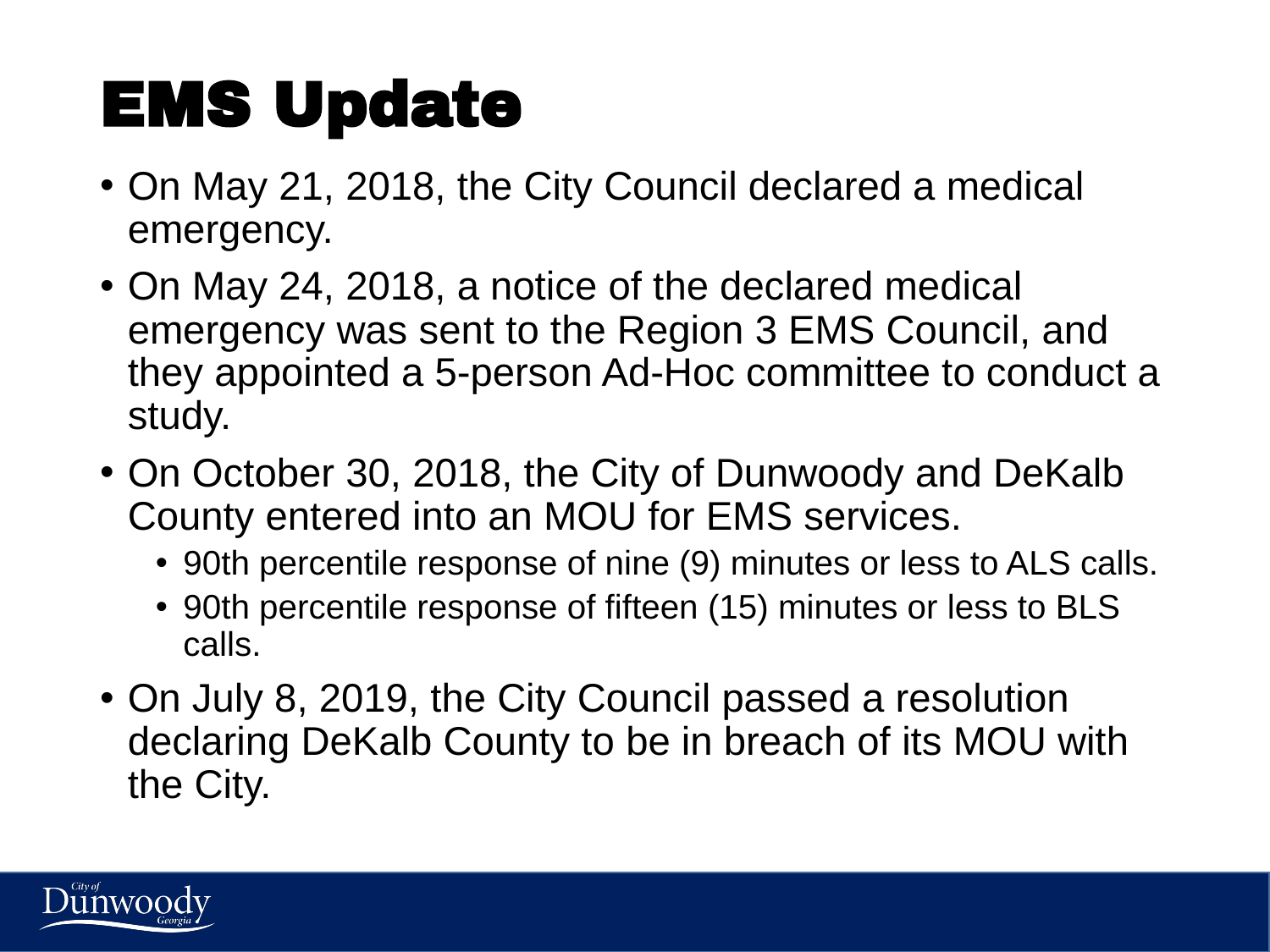

# EMS Update
On May 21, 2018, the City Council declared a medical emergency.
On May 24, 2018, a notice of the declared medical emergency was sent to the Region 3 EMS Council, and they appointed a 5-person Ad-Hoc committee to conduct a study.
On October 30, 2018, the City of Dunwoody and DeKalb County entered into an MOU for EMS services.
90th percentile response of nine (9) minutes or less to ALS calls.
90th percentile response of fifteen (15) minutes or less to BLS calls.
On July 8, 2019, the City Council passed a resolution declaring DeKalb County to be in breach of its MOU with the City.
2